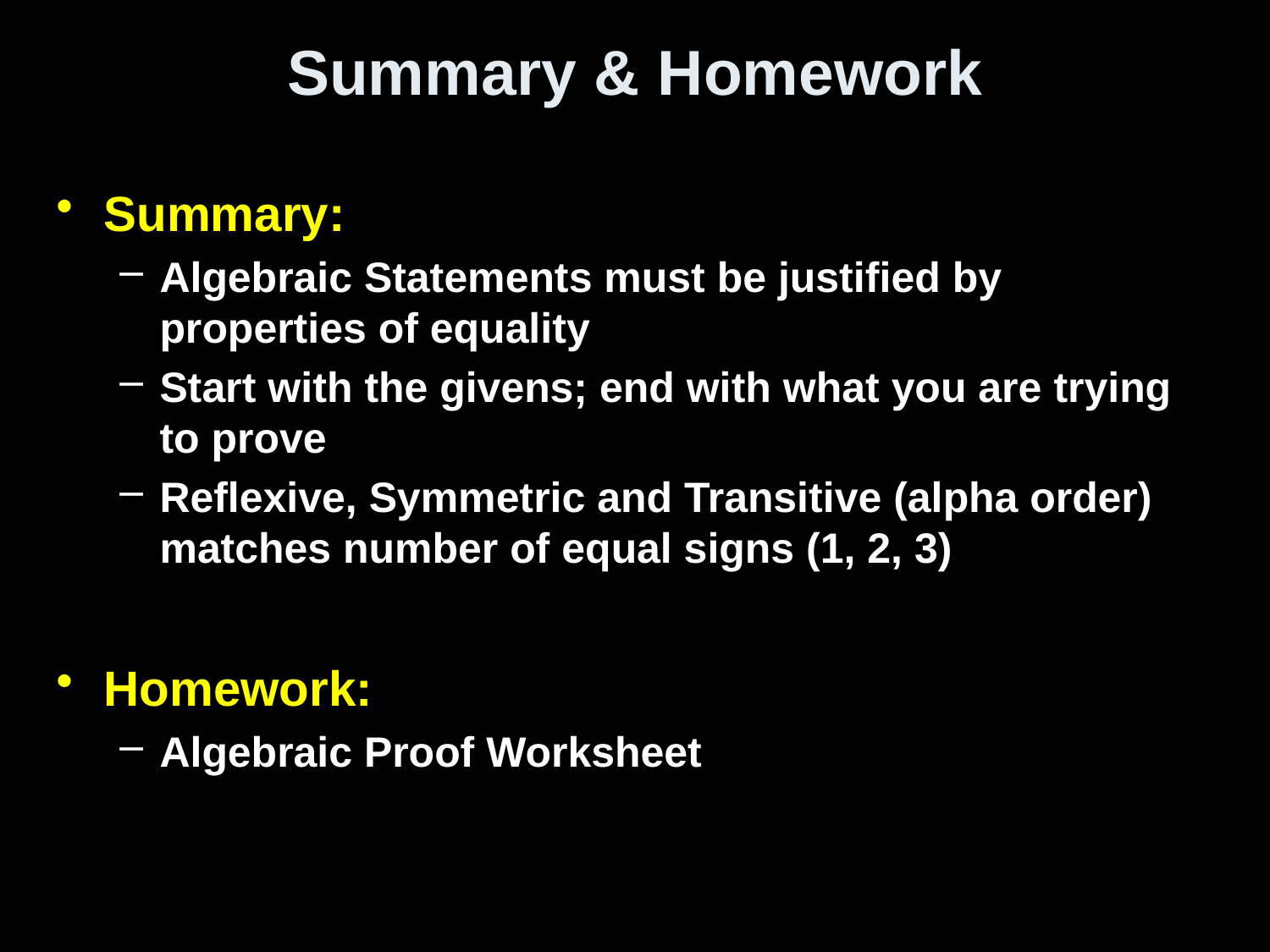

# Summary & Homework
Summary:
Algebraic Statements must be justified by properties of equality
Start with the givens; end with what you are trying to prove
Reflexive, Symmetric and Transitive (alpha order) matches number of equal signs (1, 2, 3)

Homework:
Algebraic Proof Worksheet